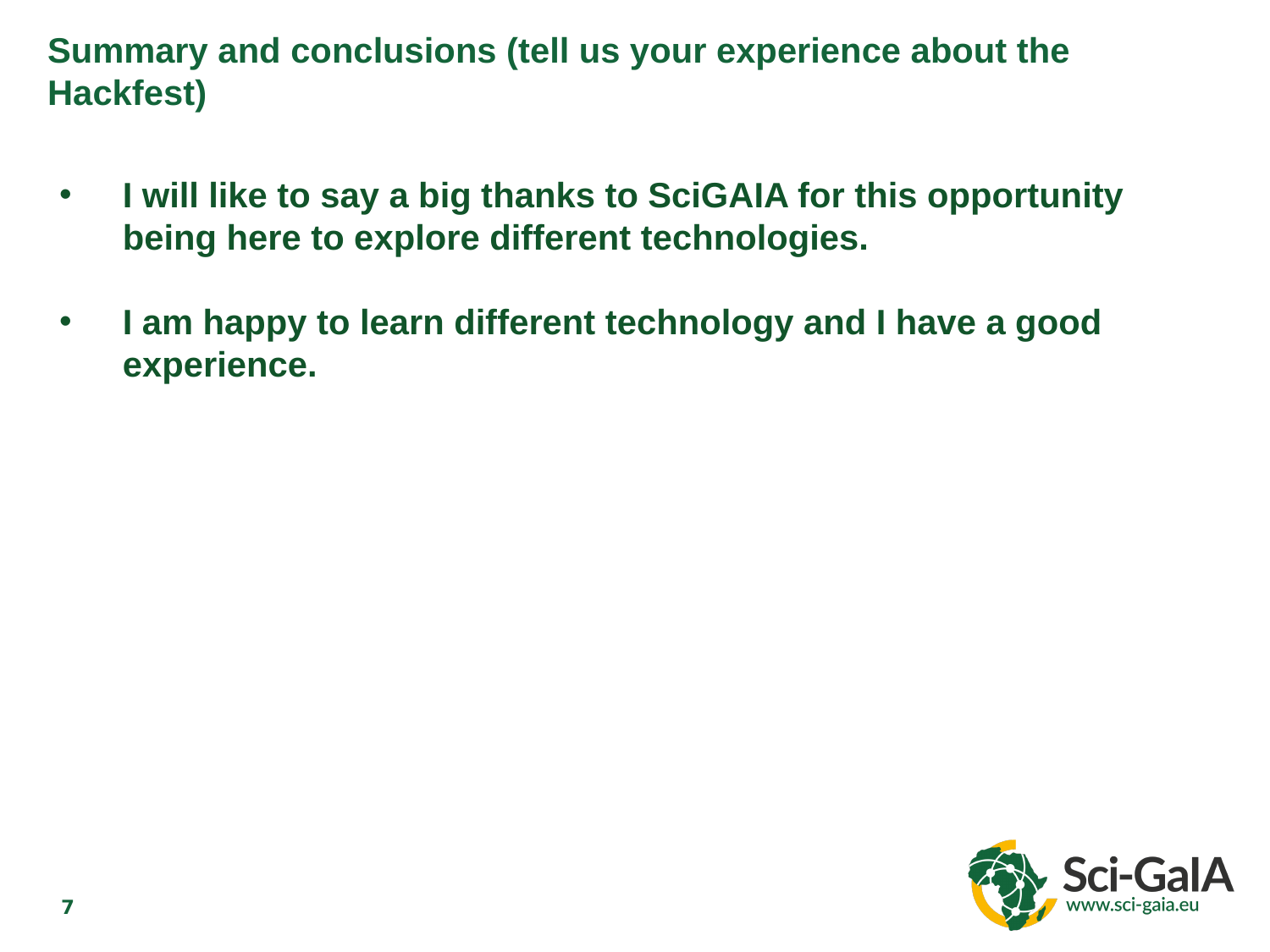

Summary and conclusions (tell us your experience about the Hackfest)

I will like to say a big thanks to SciGAIA for this opportunity being here to explore different technologies.

I am happy to learn different technology and I have a good experience.
7